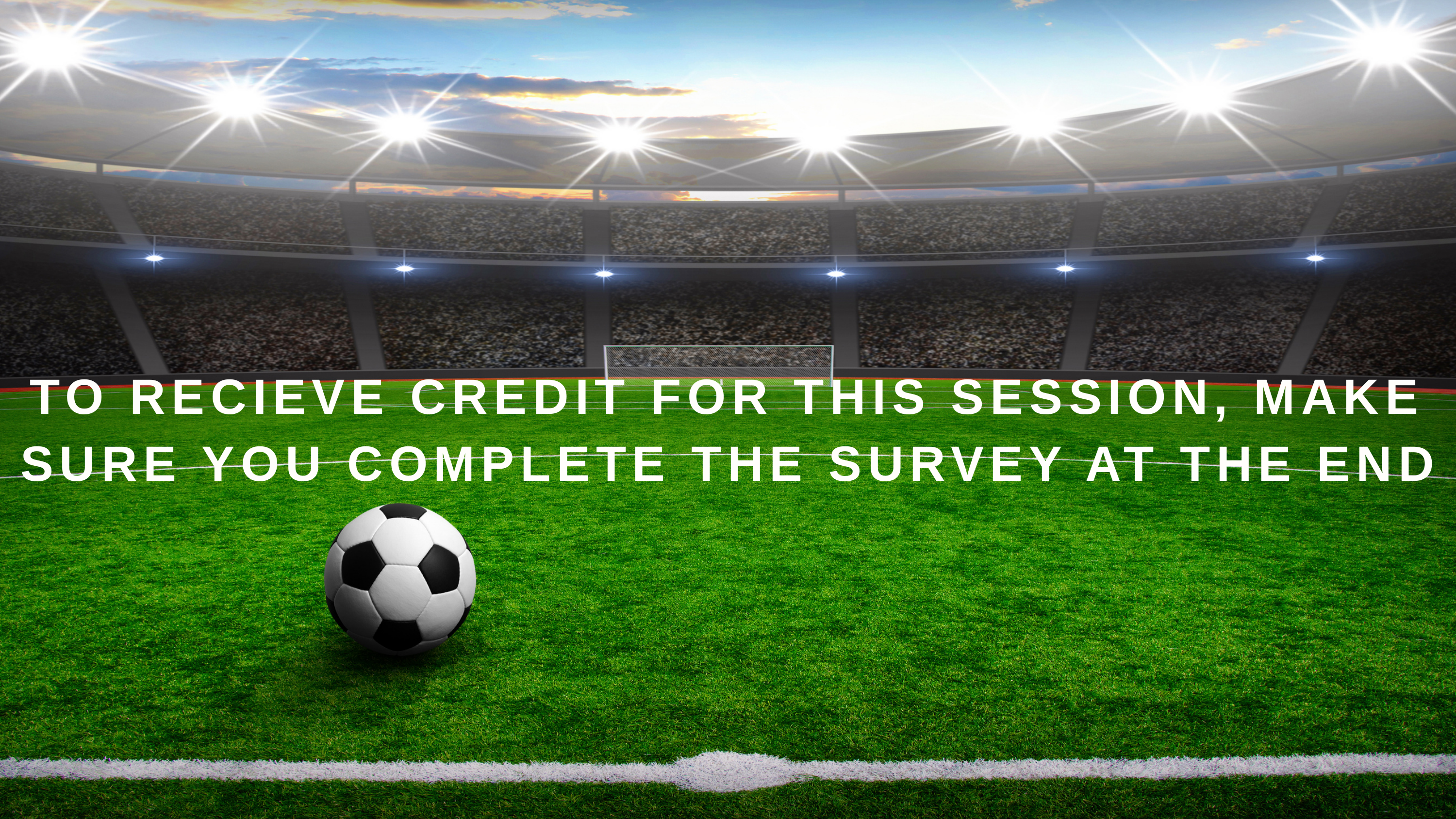

TO RECIEVE CREDIT FOR THIS SESSION, MAKE SURE YOU COMPLETE THE SURVEY AT THE END